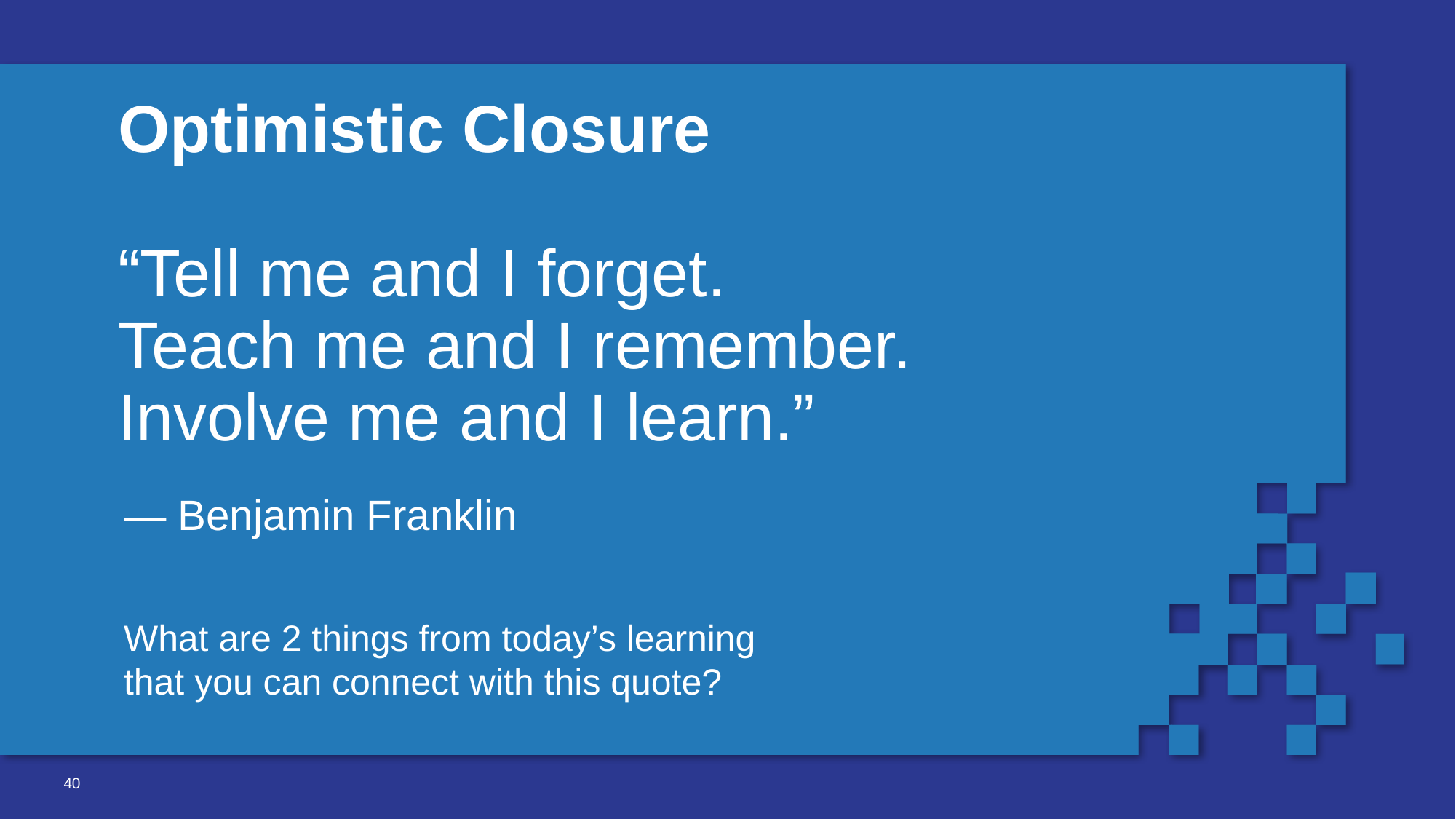

# Optimistic Closure “Tell me and I forget. Teach me and I remember. Involve me and I learn.”
— Benjamin Franklin
What are 2 things from today’s learning that you can connect with this quote?
40